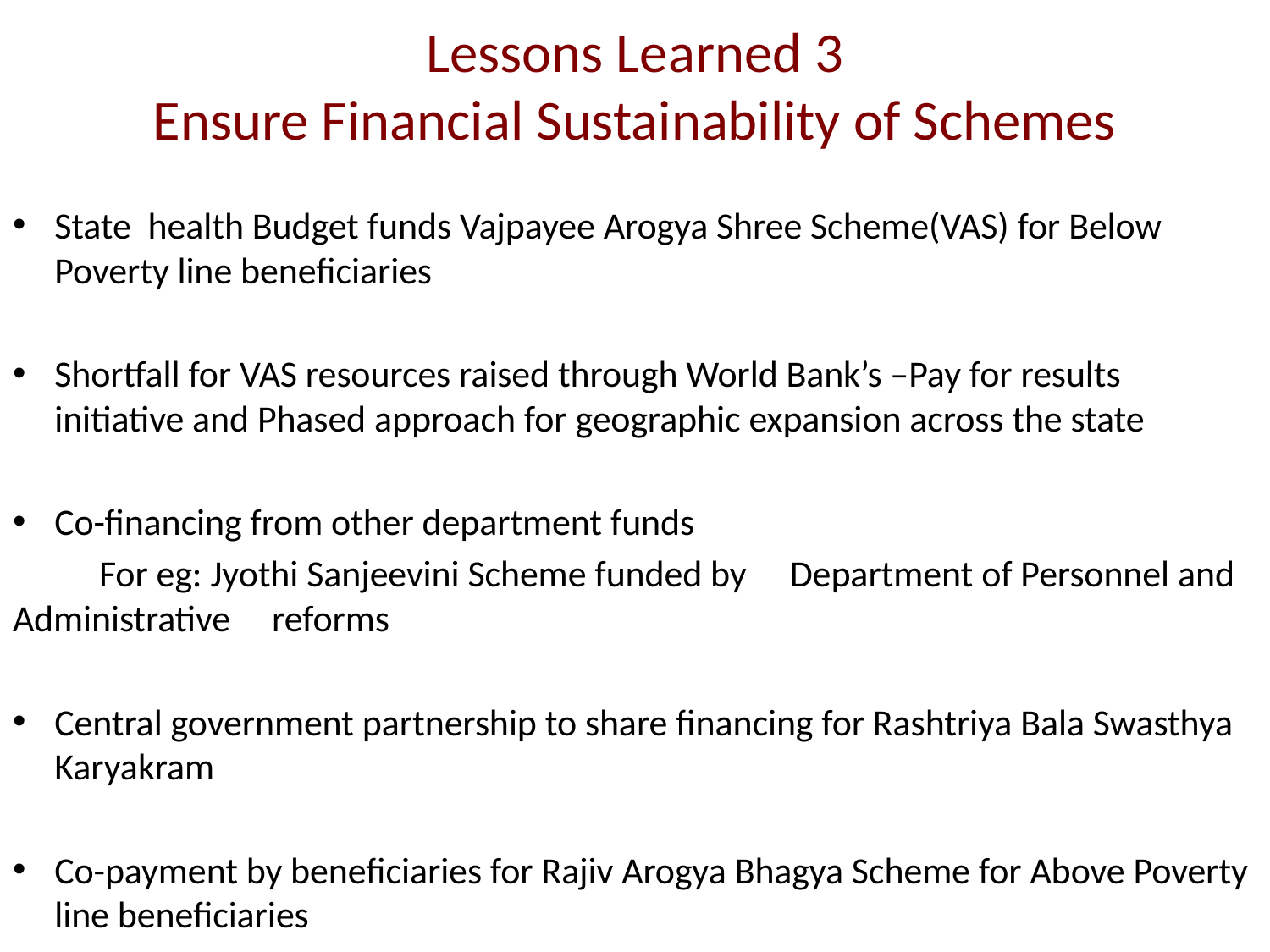

# Lessons Learned 3 Ensure Financial Sustainability of Schemes
State  health Budget funds Vajpayee Arogya Shree Scheme(VAS) for Below Poverty line beneficiaries

Shortfall for VAS resources raised through World Bank’s –Pay for results initiative and Phased approach for geographic expansion across the state

Co-financing from other department funds
	For eg: Jyothi Sanjeevini Scheme funded by 	Department of Personnel and Administrative 	reforms

Central government partnership to share financing for Rashtriya Bala Swasthya Karyakram

Co-payment by beneficiaries for Rajiv Arogya Bhagya Scheme for Above Poverty line beneficiaries